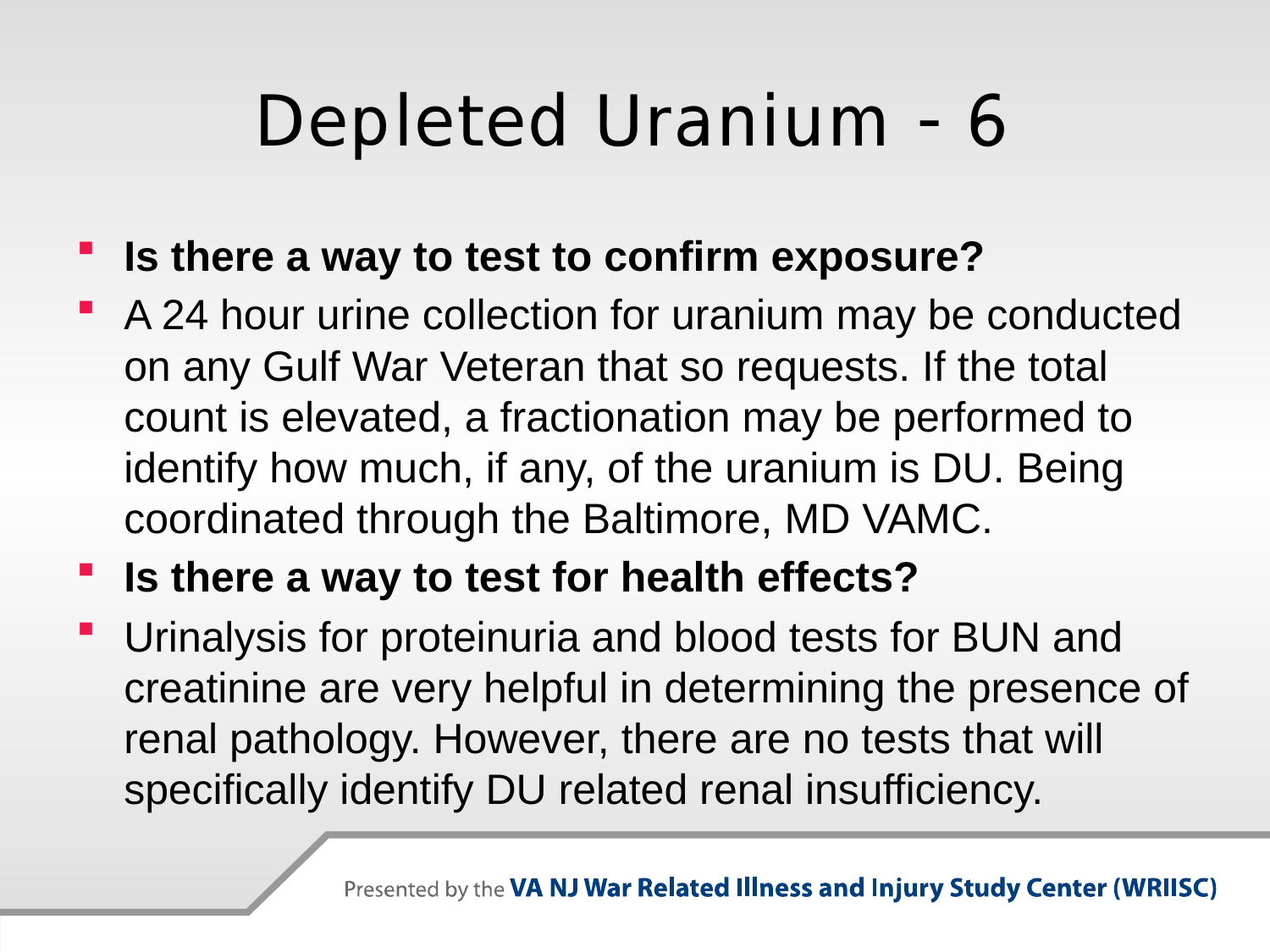

# Depleted Uranium - 6
Is there a way to test to confirm exposure?
A 24 hour urine collection for uranium may be conducted on any Gulf War Veteran that so requests. If the total count is elevated, a fractionation may be performed to identify how much, if any, of the uranium is DU. Being coordinated through the Baltimore, MD VAMC.
Is there a way to test for health effects?
Urinalysis for proteinuria and blood tests for BUN and creatinine are very helpful in determining the presence of renal pathology. However, there are no tests that will specifically identify DU related renal insufficiency.